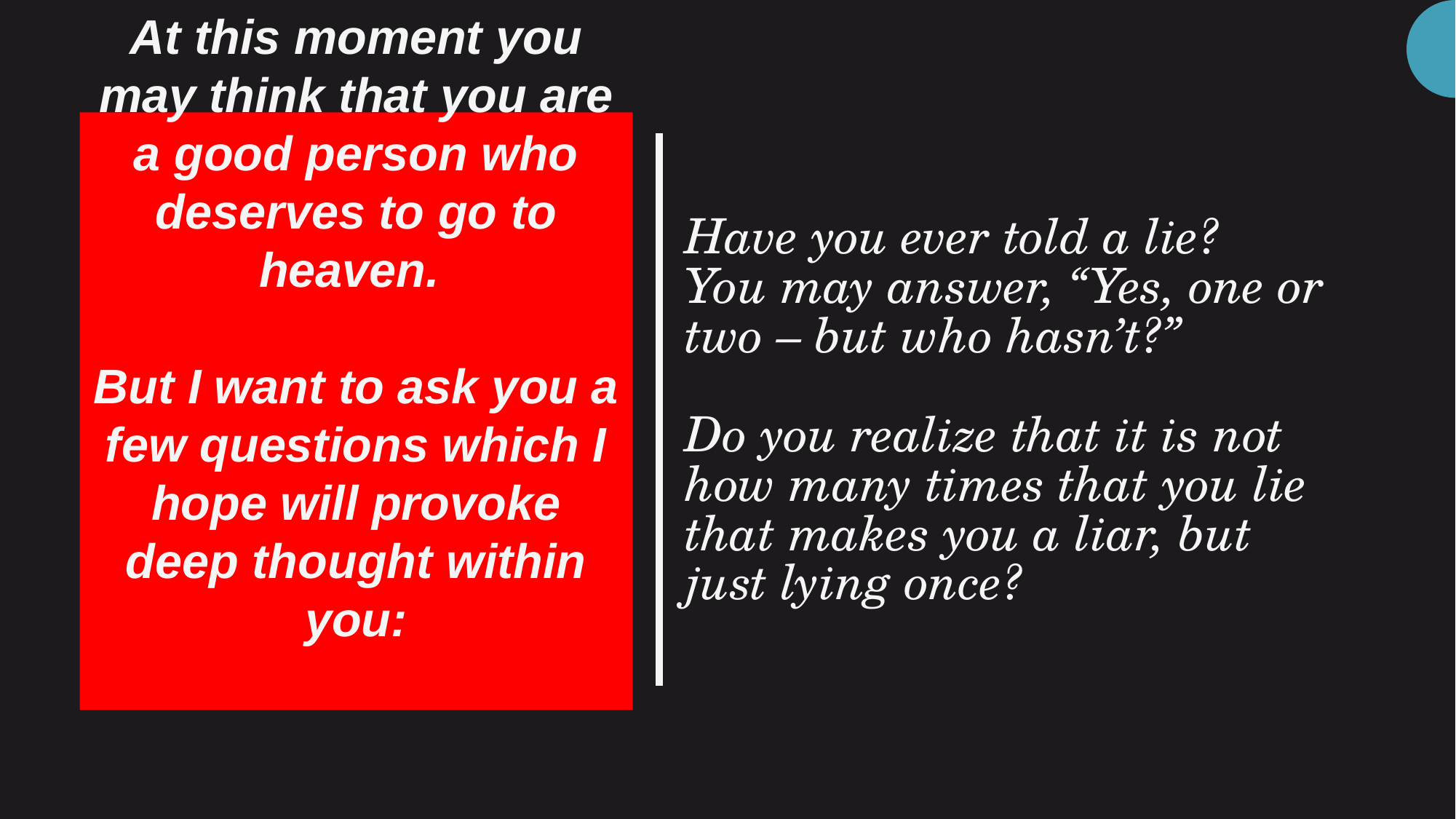

# Have you ever told a lie? You may answer, “Yes, one or two – but who hasn’t?” Do you realize that it is not how many times that you lie that makes you a liar, but just lying once?
At this moment you may think that you are a good person who deserves to go to heaven.

But I want to ask you a few questions which I hope will provoke deep thought within you: